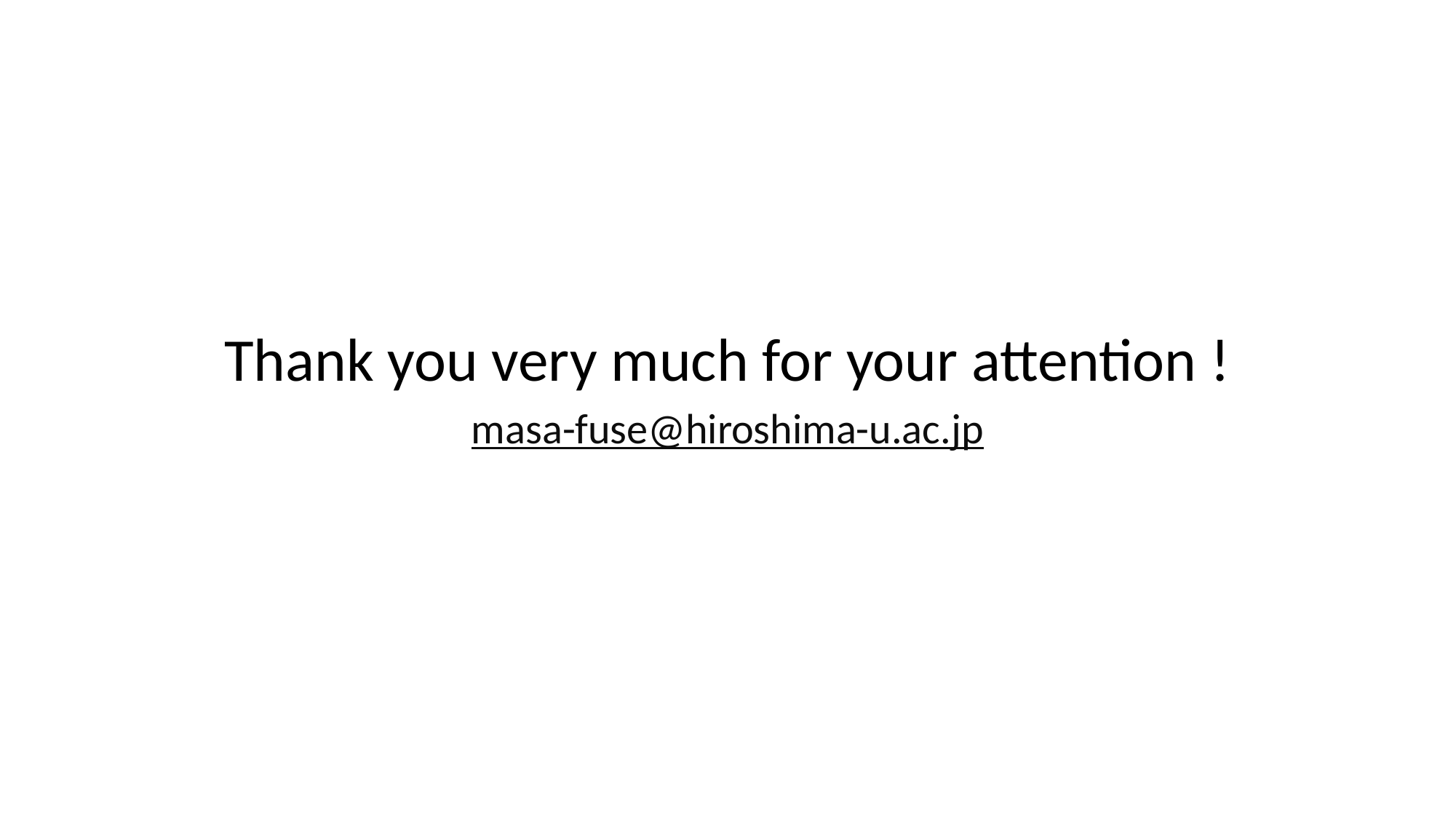

Thank you very much for your attention !
masa-fuse@hiroshima-u.ac.jp